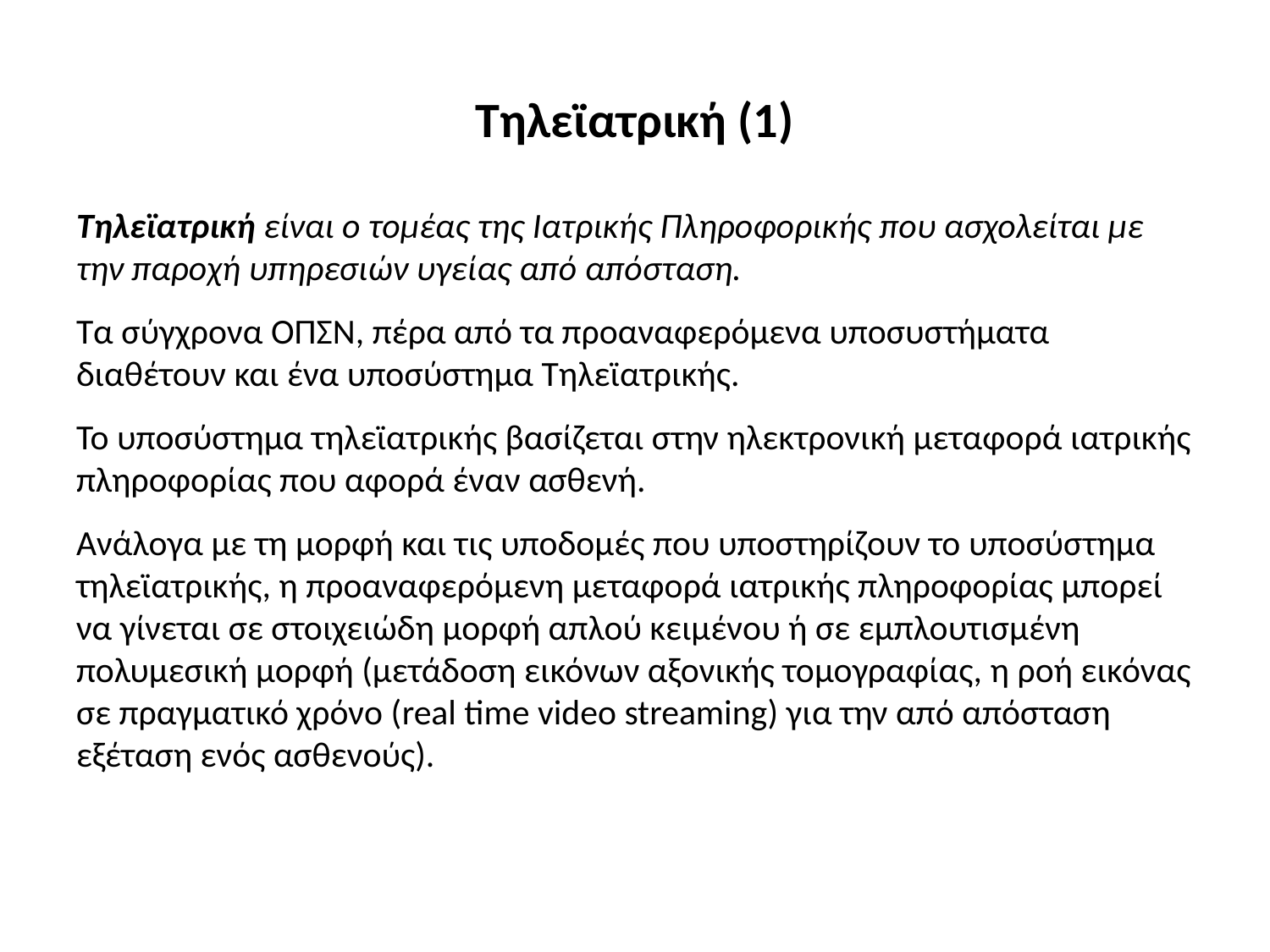

# Τηλεϊατρική (1)
Τηλεϊατρική είναι ο τομέας της Ιατρικής Πληροφορικής που ασχολείται με την παροχή υπηρεσιών υγείας από απόσταση.
Τα σύγχρονα ΟΠΣΝ, πέρα από τα προαναφερόμενα υποσυστήματα διαθέτουν και ένα υποσύστημα Τηλεϊατρικής.
Το υποσύστημα τηλεϊατρικής βασίζεται στην ηλεκτρονική μεταφορά ιατρικής πληροφορίας που αφορά έναν ασθενή.
Ανάλογα με τη μορφή και τις υποδομές που υποστηρίζουν το υποσύστημα τηλεϊατρικής, η προαναφερόμενη μεταφορά ιατρικής πληροφορίας μπορεί να γίνεται σε στοιχειώδη μορφή απλού κειμένου ή σε εμπλουτισμένη πολυμεσική μορφή (μετάδοση εικόνων αξονικής τομογραφίας, η ροή εικόνας σε πραγματικό χρόνο (real time video streaming) για την από απόσταση εξέταση ενός ασθενούς).